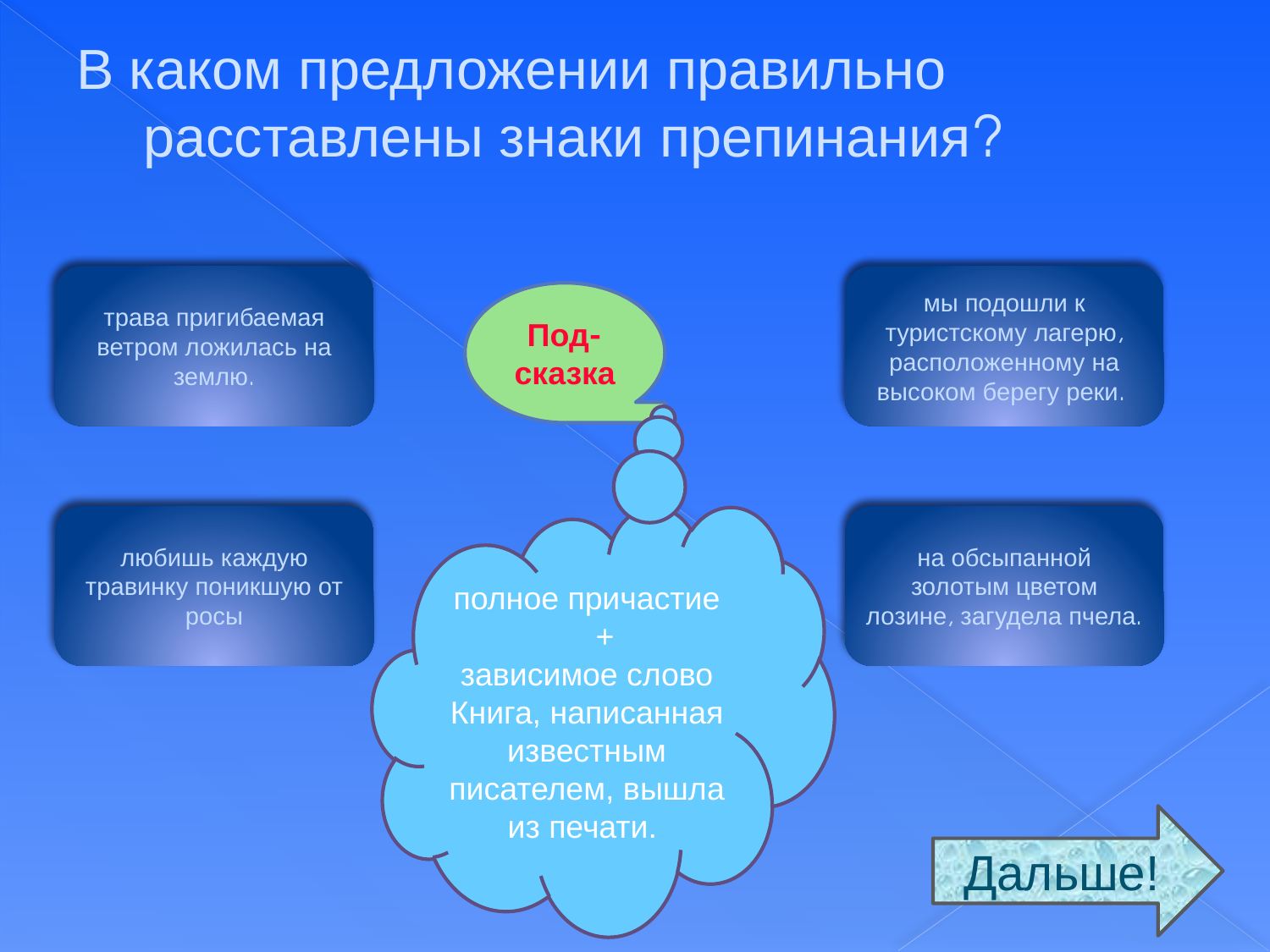

# В каком предложении правильно расставлены знаки препинания?
трава пригибаемая ветром ложилась на землю.
мы подошли к туристскому лагерю, расположенному на высоком берегу реки.
Под-
сказка
любишь каждую травинку поникшую от росы
полное причастие	 + 	зависимое слово
Книга, написанная известным писателем, вышла из печати.
на обсыпанной золотым цветом лозине, загудела пчела.
Дальше!